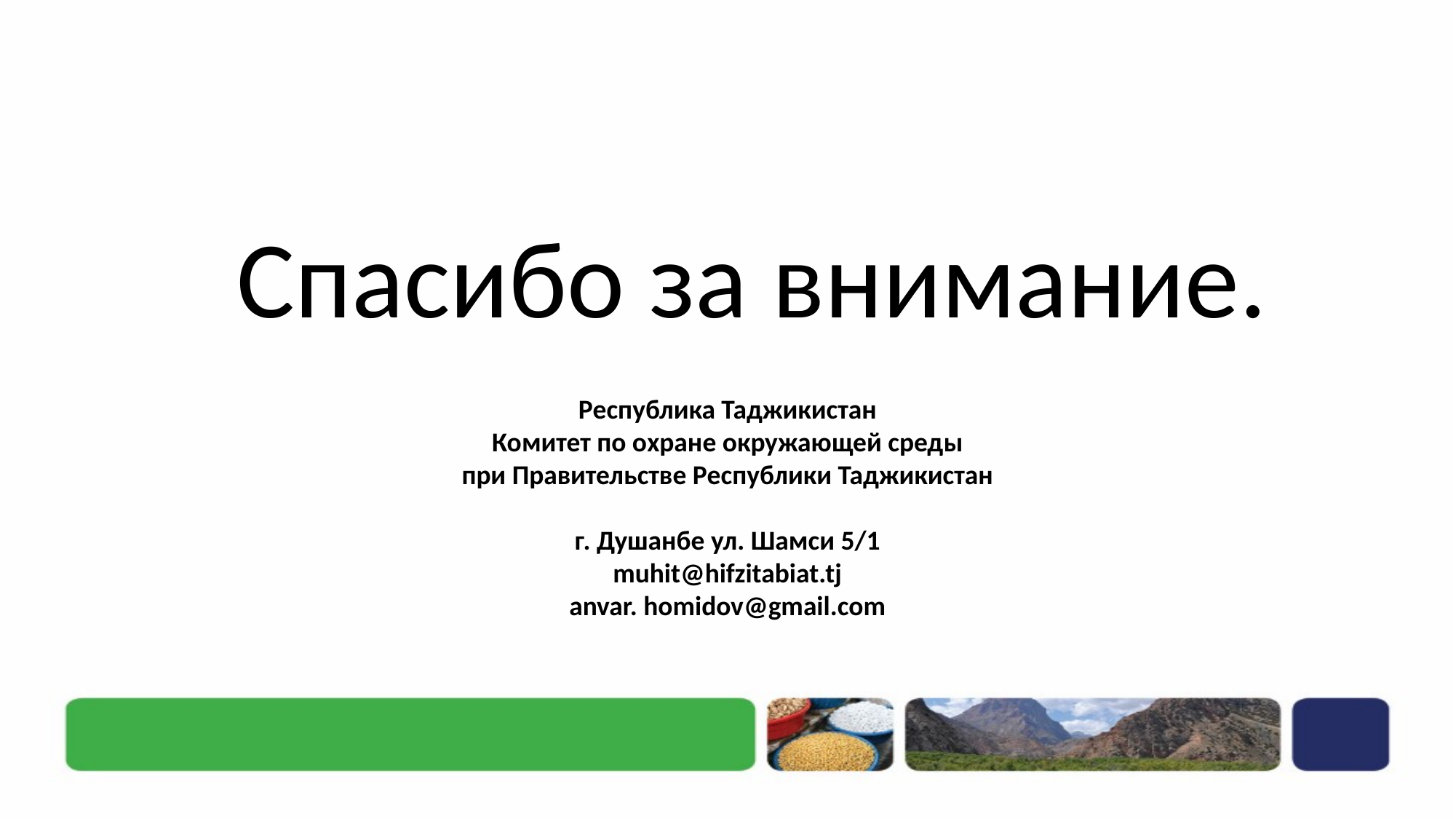

Спасибо за внимание.
Республика Таджикистан
Комитет по охране окружающей среды
при Правительстве Республики Таджикистан

г. Душанбе ул. Шамси 5/1
muhit@hifzitabiat.tj
anvar. homidov@gmail.com